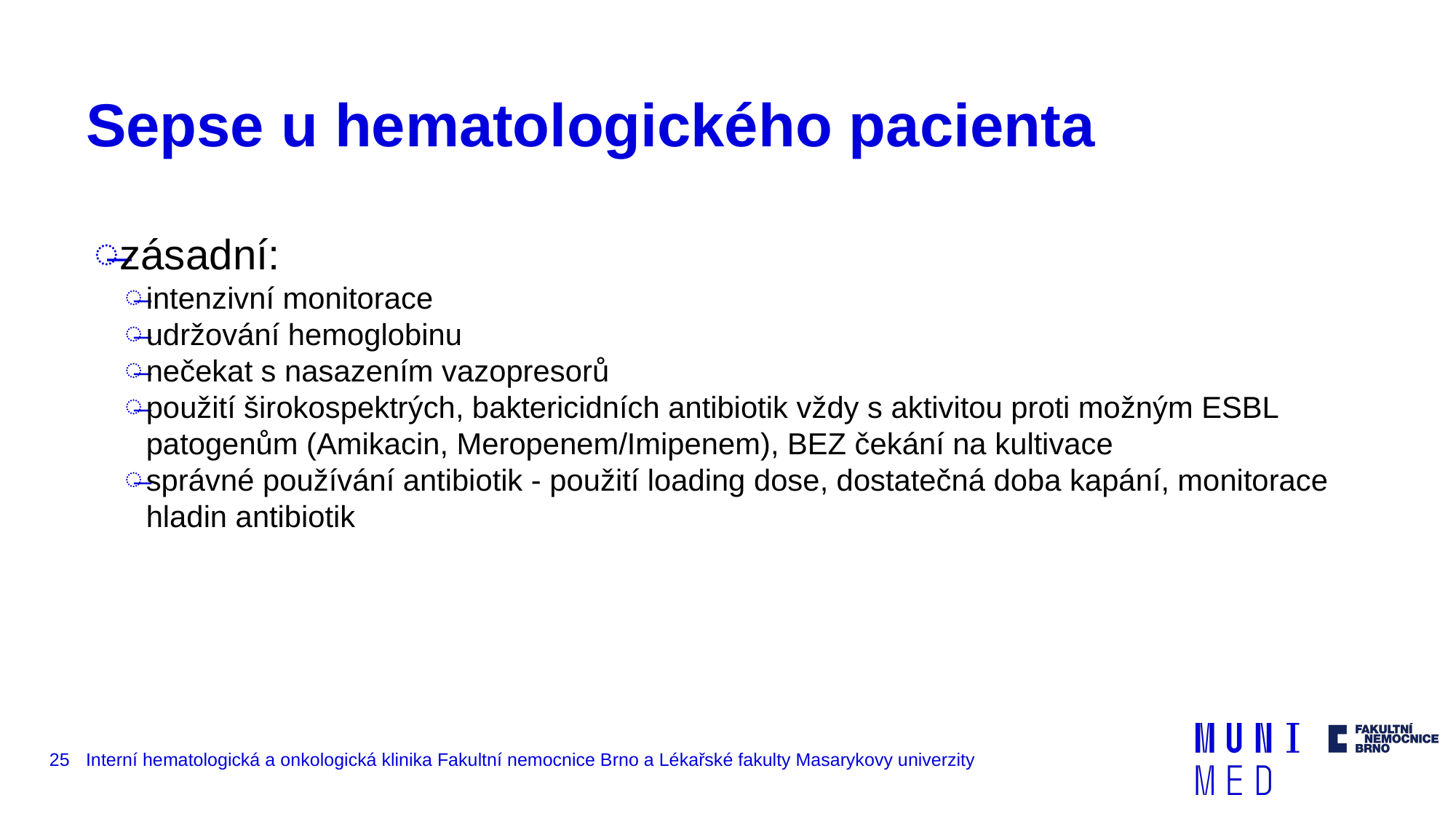

# Sepse u hematologického pacienta
zásadní:
intenzivní monitorace
udržování hemoglobinu
nečekat s nasazením vazopresorů
použití širokospektrých, baktericidních antibiotik vždy s aktivitou proti možným ESBL patogenům (Amikacin, Meropenem/Imipenem), BEZ čekání na kultivace
správné používání antibiotik - použití loading dose, dostatečná doba kapání, monitorace hladin antibiotik

25
Interní hematologická a onkologická klinika Fakultní nemocnice Brno a Lékařské fakulty Masarykovy univerzity